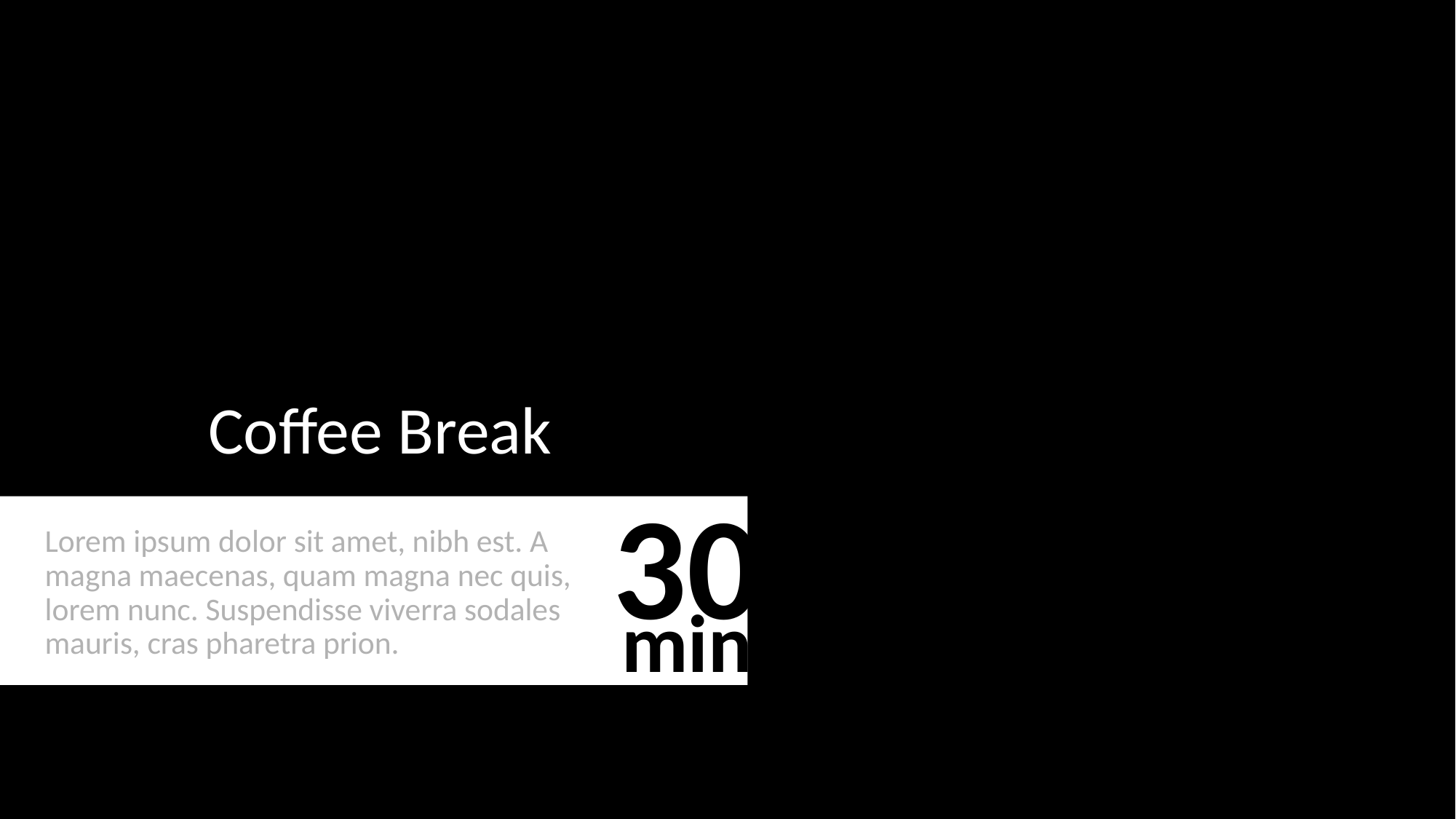

# Coffee Break
30

Lorem ipsum dolor sit amet, nibh est. A magna maecenas, quam magna nec quis, lorem nunc. Suspendisse viverra sodales mauris, cras pharetra prion.
min
BLAK